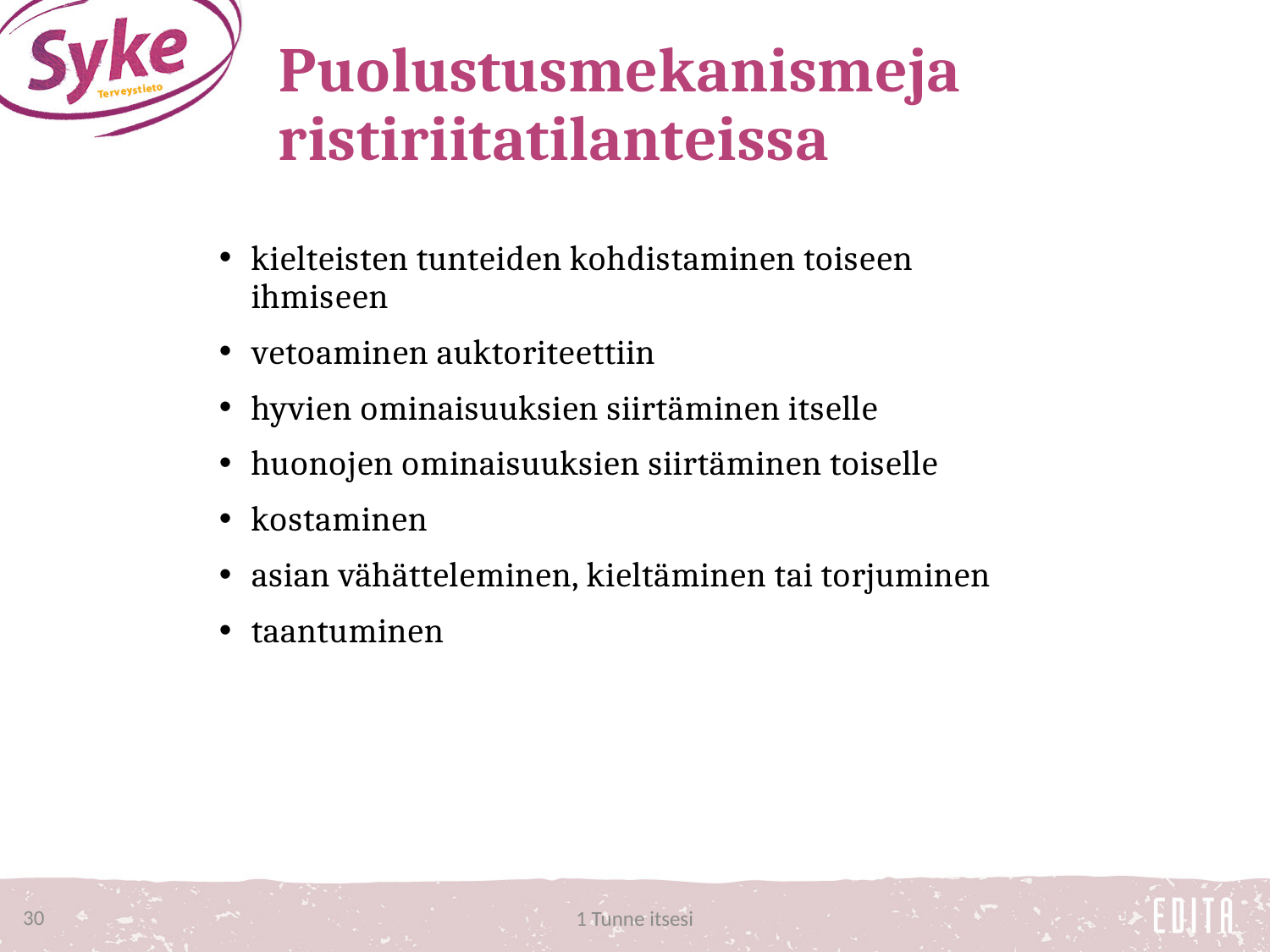

# Puolustusmekanismeja ristiriitatilanteissa
kielteisten tunteiden kohdistaminen toiseen ihmiseen
vetoaminen auktoriteettiin
hyvien ominaisuuksien siirtäminen itselle
huonojen ominaisuuksien siirtäminen toiselle
kostaminen
asian vähätteleminen, kieltäminen tai torjuminen
taantuminen
30
1 Tunne itsesi